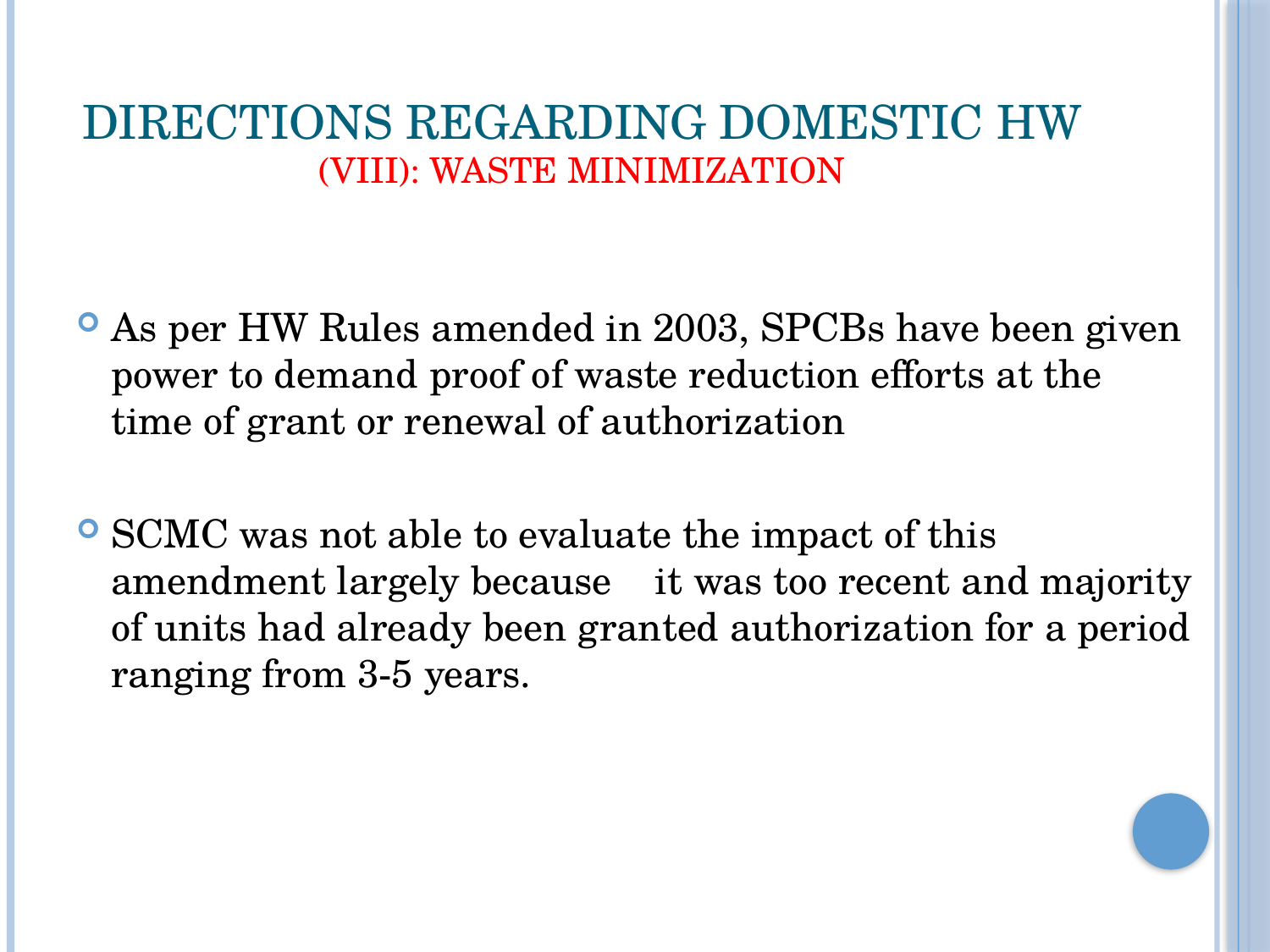

# Directions regarding domestic HW (viii): Waste minimization
As per HW Rules amended in 2003, SPCBs have been given power to demand proof of waste reduction efforts at the time of grant or renewal of authorization

SCMC was not able to evaluate the impact of this amendment largely because    it was too recent and majority of units had already been granted authorization for a period ranging from 3-5 years.